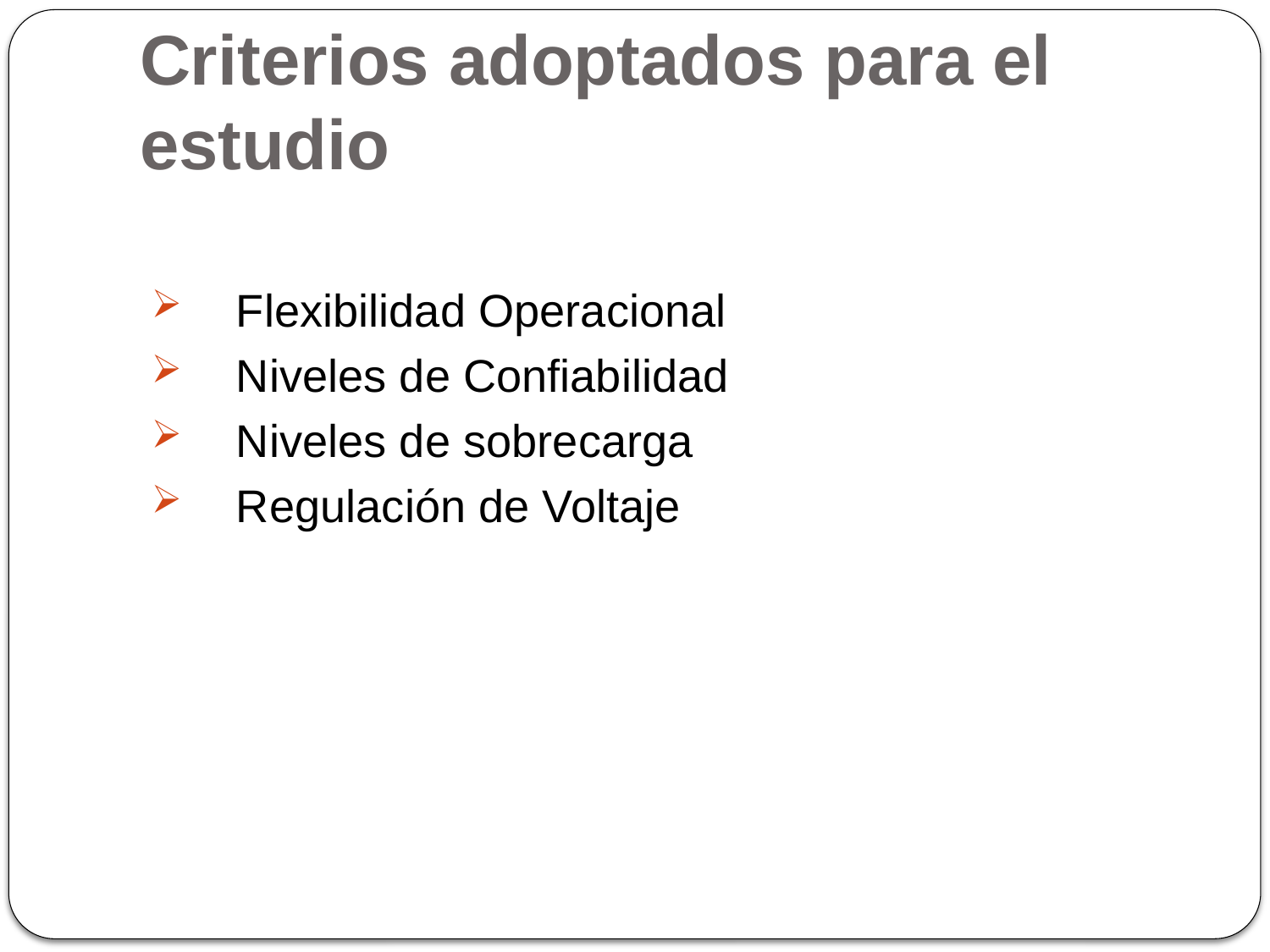

# Criterios adoptados para el estudio
Flexibilidad Operacional
Niveles de Confiabilidad
Niveles de sobrecarga
Regulación de Voltaje